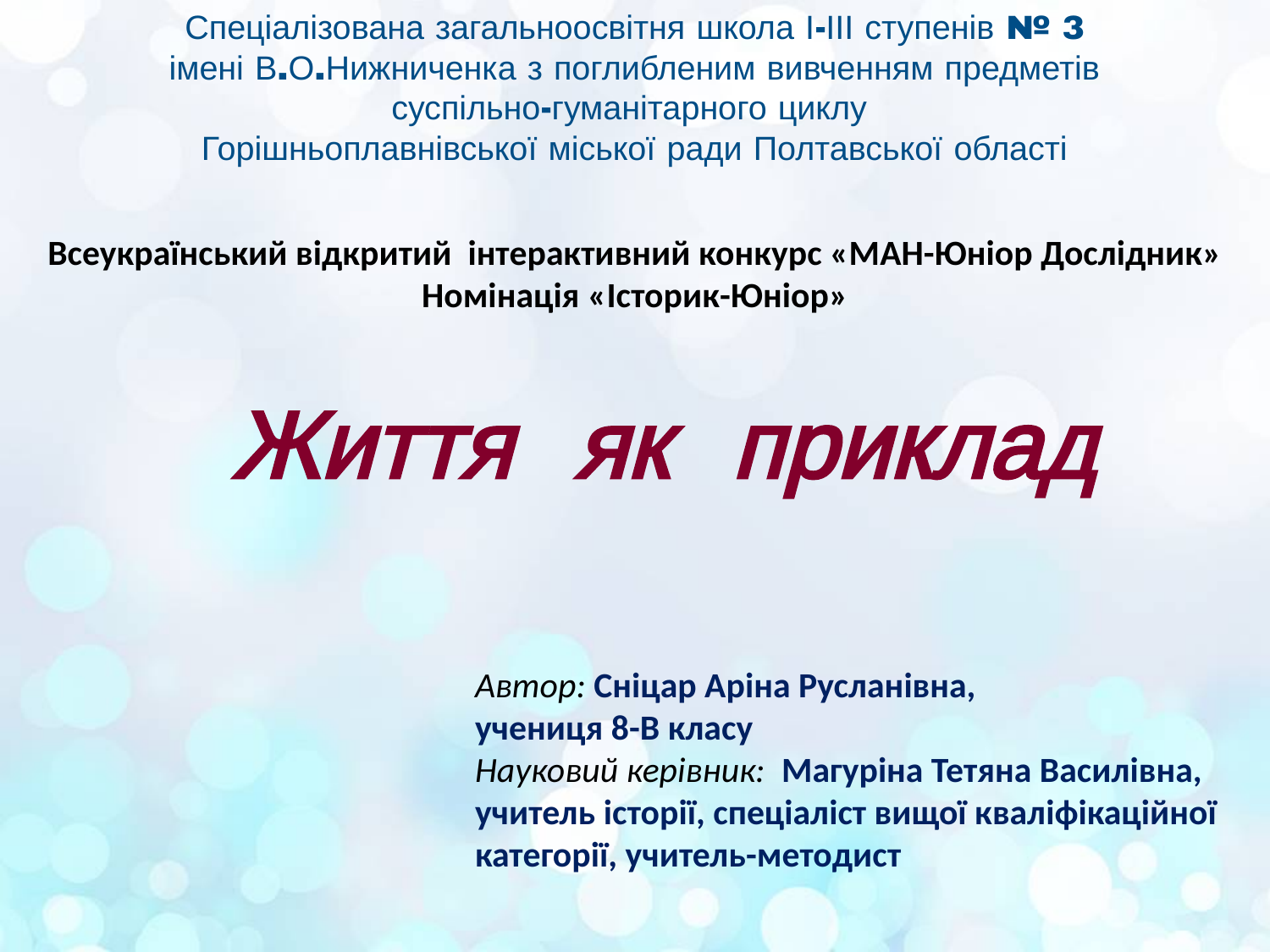

Спеціалізована загальноосвітня школа І-ІІІ ступенів № 3
 імені В.О.Нижниченка з поглибленим вивченням предметів
суспільно-гуманітарного циклу
Горішньоплавнівської міської ради Полтавської області
Всеукраїнський відкритий  інтерактивний конкурс «МАН-Юніор Дослідник»
Номінація «Історик-Юніор»
Життя  як  приклад
Автор: Сніцар Аріна Русланівна,
учениця 8-В класу
Науковий керівник:  Магуріна Тетяна Василівна, учитель історії, спеціаліст вищої кваліфікаційної категорії, учитель-методист